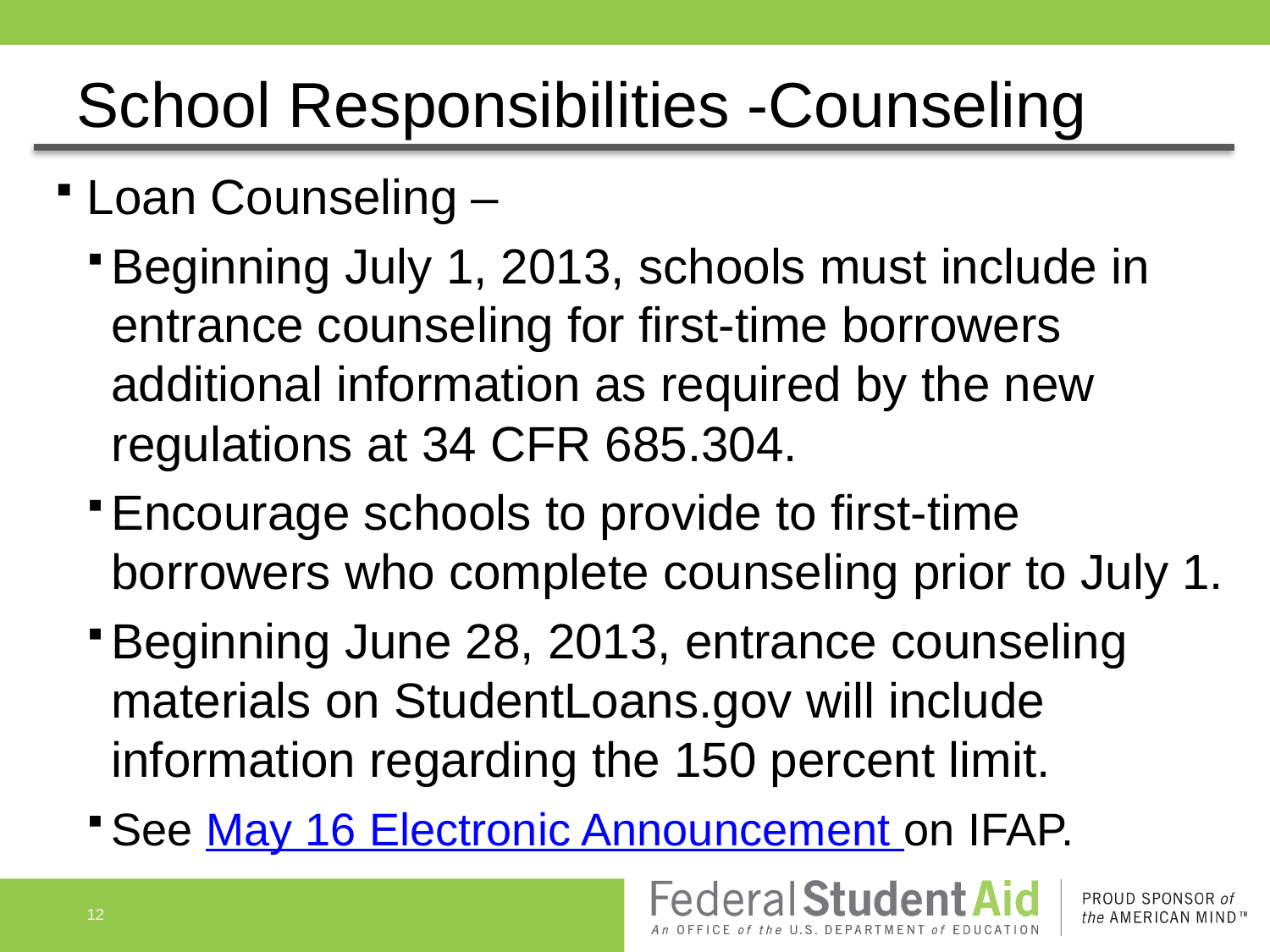

# School Responsibilities -Counseling
Loan Counseling –
Beginning July 1, 2013, schools must include in entrance counseling for first-time borrowers additional information as required by the new regulations at 34 CFR 685.304.
Encourage schools to provide to first-time borrowers who complete counseling prior to July 1.
Beginning June 28, 2013, entrance counseling materials on StudentLoans.gov will include information regarding the 150 percent limit.
See May 16 Electronic Announcement on IFAP.

12